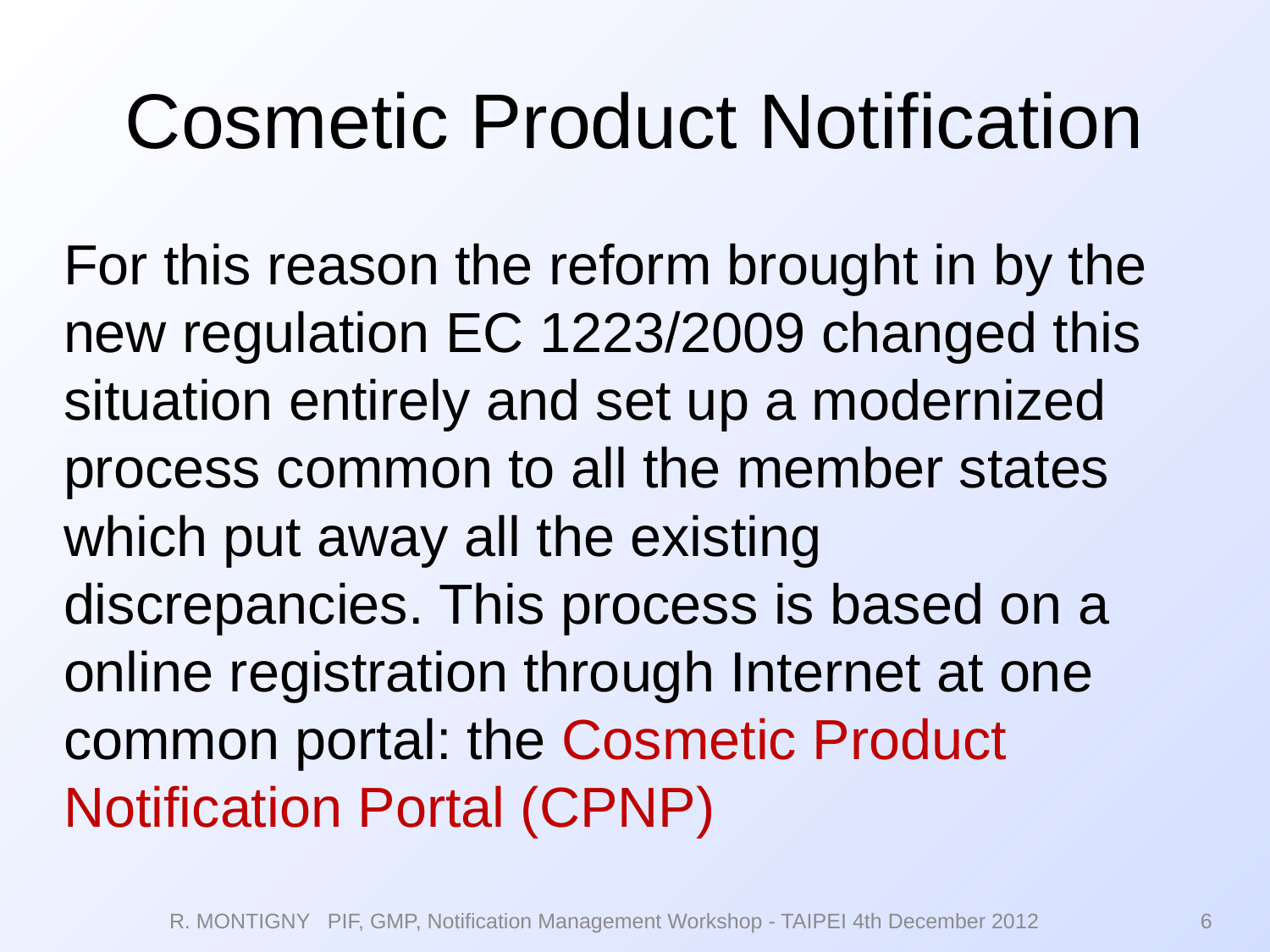

# Cosmetic Product Notification
For this reason the reform brought in by the new regulation EC 1223/2009 changed this situation entirely and set up a modernized process common to all the member states which put away all the existing discrepancies. This process is based on a online registration through Internet at one common portal: the Cosmetic Product Notification Portal (CPNP)
R. MONTIGNY   PIF, GMP, Notification Management Workshop - TAIPEI 4th December 2012
6